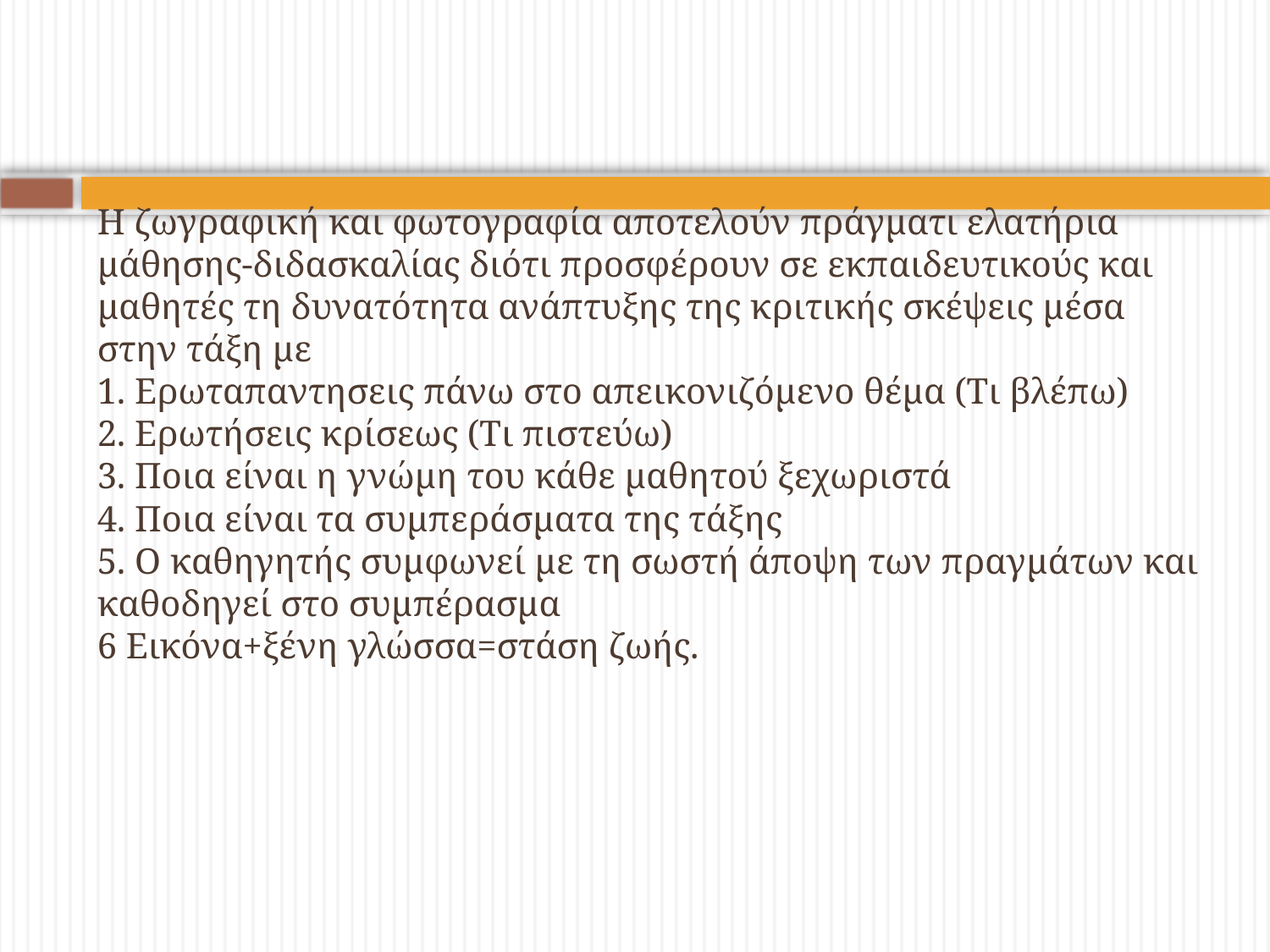

# Η ζωγραφική και φωτογραφία αποτελούν πράγματι ελατήρια μάθησης-διδασκαλίας διότι προσφέρουν σε εκπαιδευτικούς και μαθητές τη δυνατότητα ανάπτυξης της κριτικής σκέψεις μέσα στην τάξη με 1. Ερωταπαντησεις πάνω στο απεικονιζόμενο θέμα (Τι βλέπω) 2. Ερωτήσεις κρίσεως (Τι πιστεύω) 3. Ποια είναι η γνώμη του κάθε μαθητού ξεχωριστά 4. Ποια είναι τα συμπεράσματα της τάξης 5. Ο καθηγητής συμφωνεί με τη σωστή άποψη των πραγμάτων και καθοδηγεί στο συμπέρασμα 6 Εικόνα+ξένη γλώσσα=στάση ζωής.